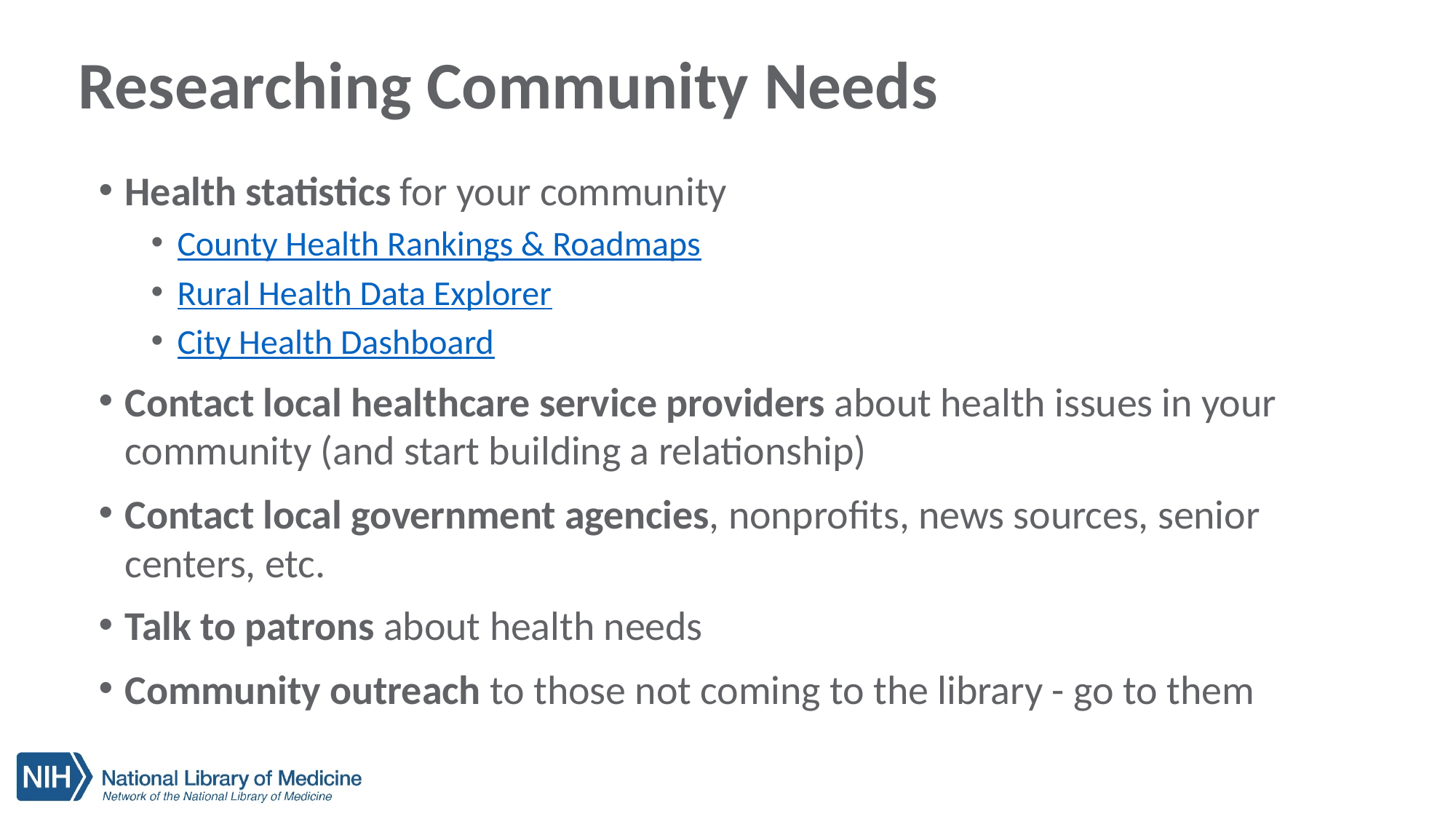

# Researching Community Needs
Health statistics for your community
County Health Rankings & Roadmaps
Rural Health Data Explorer
City Health Dashboard
Contact local healthcare service providers about health issues in your community (and start building a relationship)
Contact local government agencies, nonprofits, news sources, senior centers, etc.
Talk to patrons about health needs
Community outreach to those not coming to the library - go to them